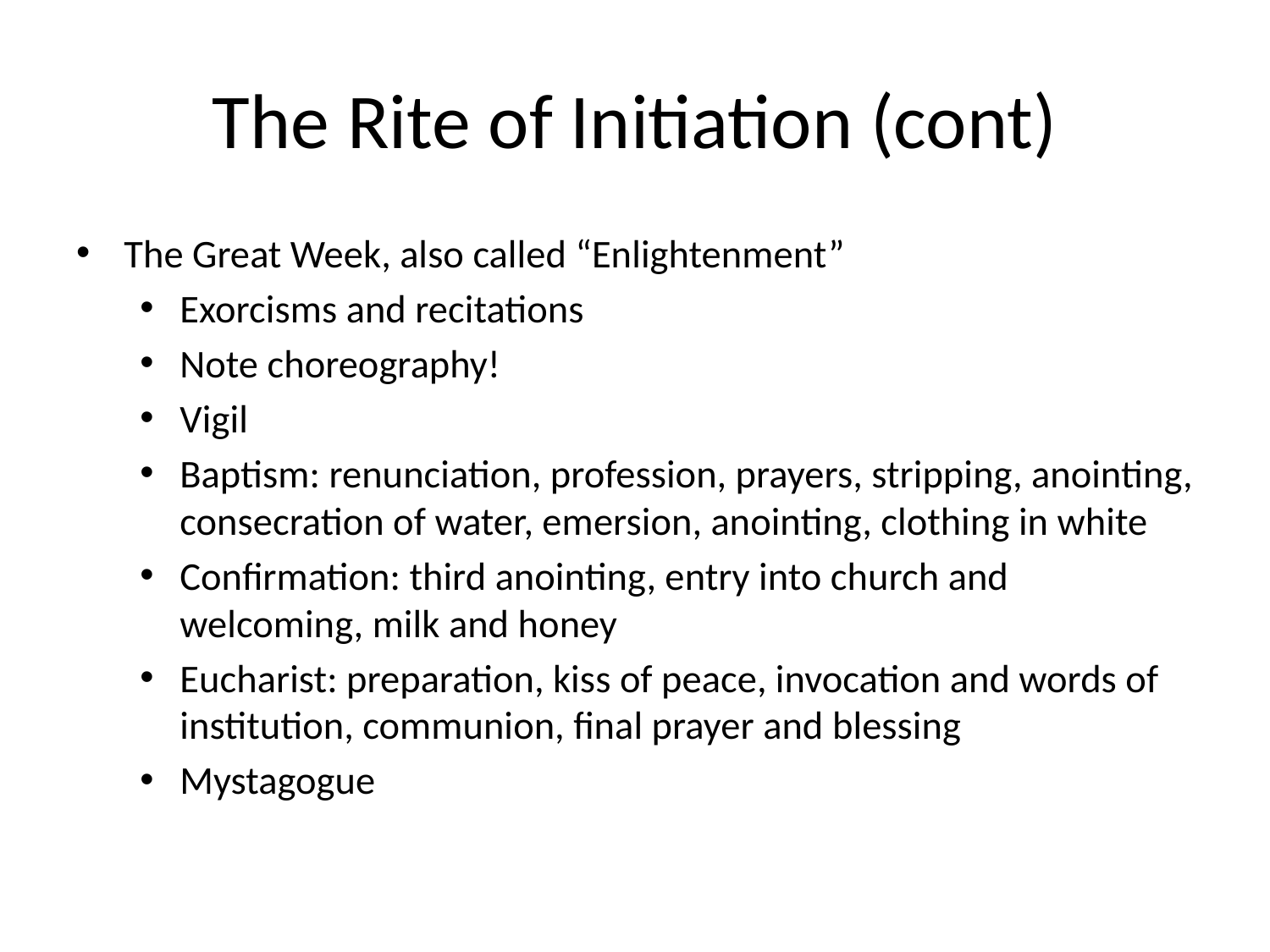

# The Rite of Initiation (cont)
The Great Week, also called “Enlightenment”
Exorcisms and recitations
Note choreography!
Vigil
Baptism: renunciation, profession, prayers, stripping, anointing, consecration of water, emersion, anointing, clothing in white
Confirmation: third anointing, entry into church and welcoming, milk and honey
Eucharist: preparation, kiss of peace, invocation and words of institution, communion, final prayer and blessing
Mystagogue